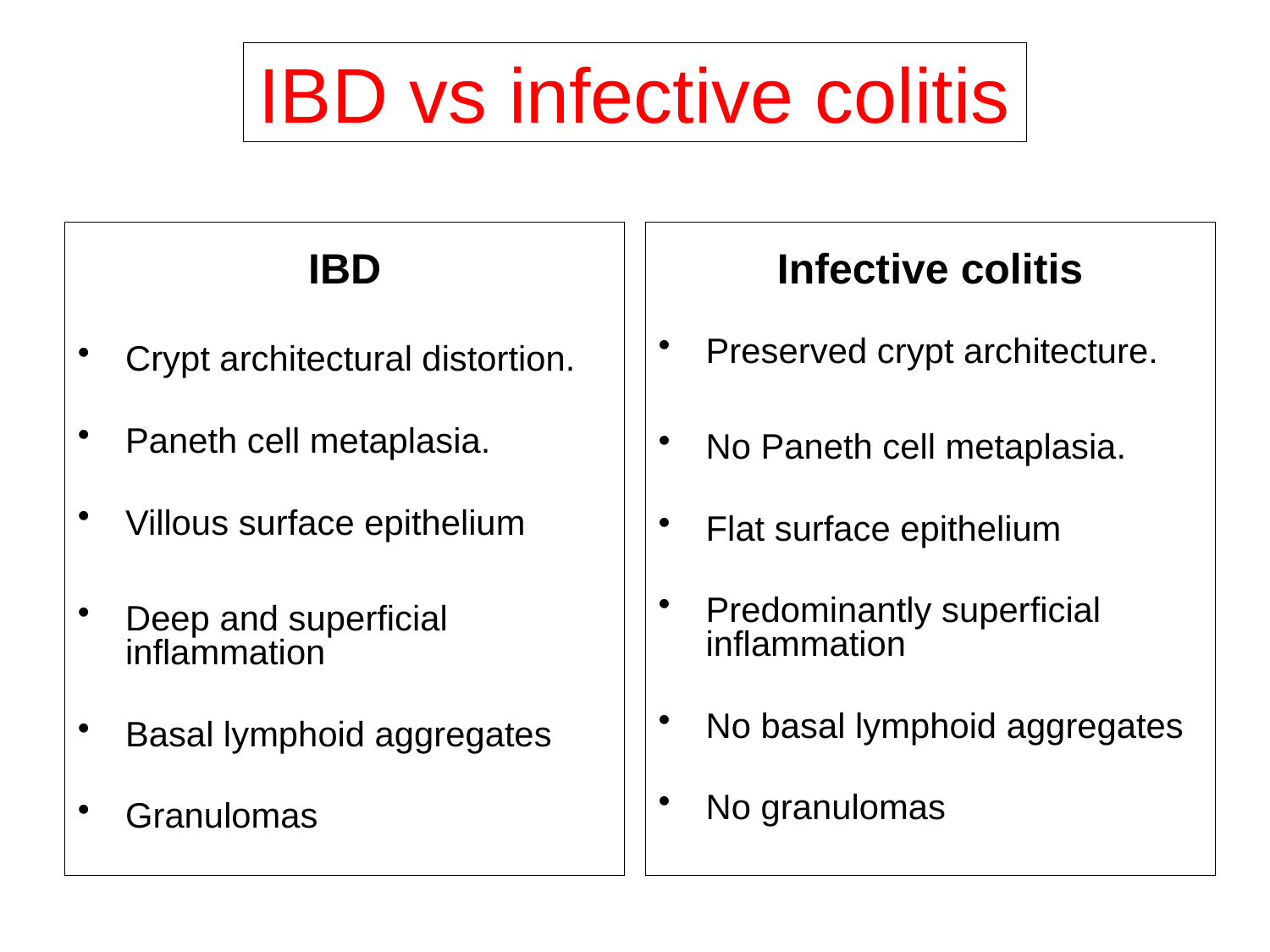

# IBD vs infective colitis

IBD

Crypt architectural distortion.

Paneth cell metaplasia.

Villous surface epithelium

Deep and superficial inflammation

Basal lymphoid aggregates

Granulomas

Infective colitis

Preserved crypt architecture.

No Paneth cell metaplasia.

Flat surface epithelium

Predominantly superficial inflammation

No basal lymphoid aggregates

No granulomas